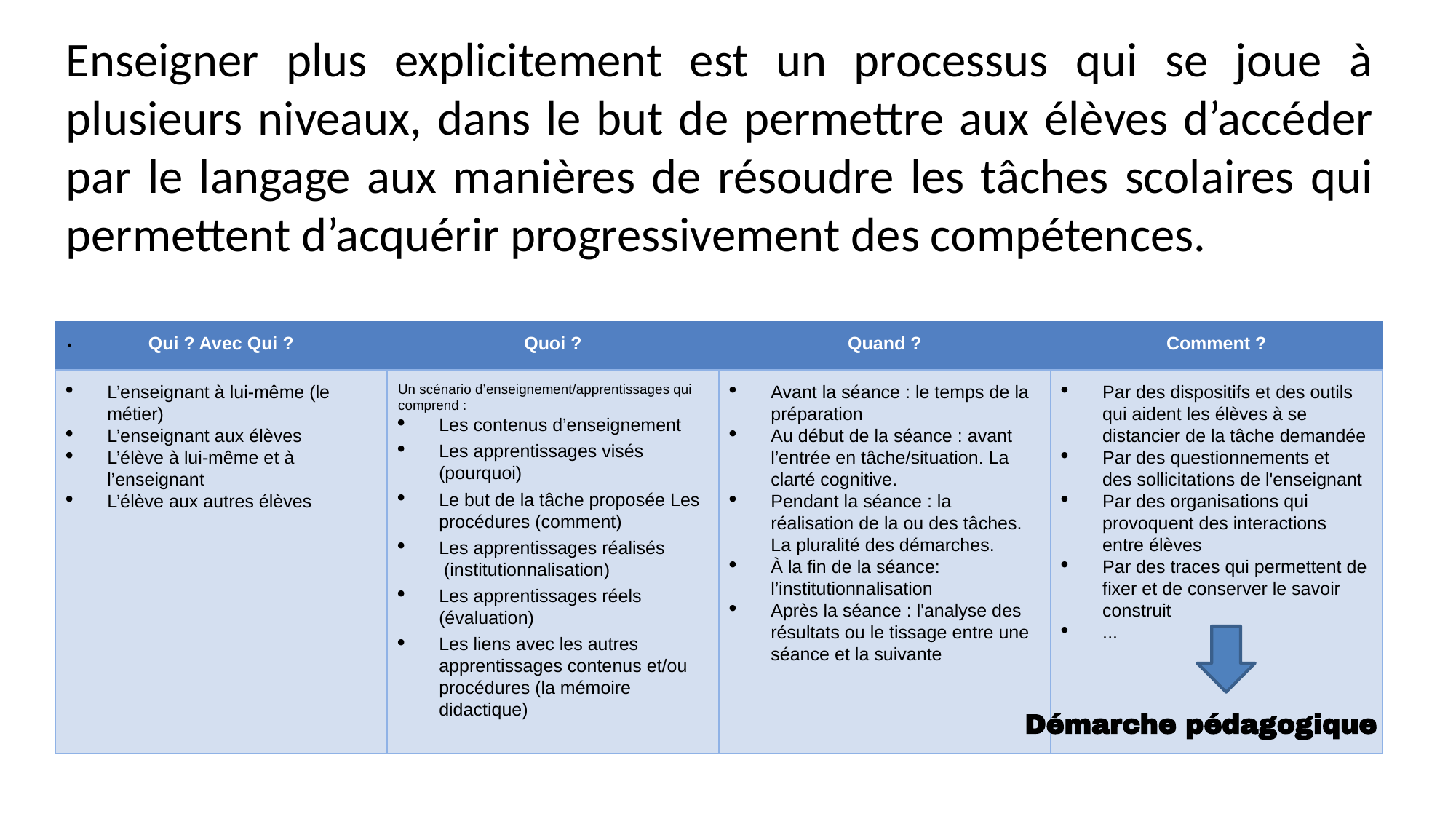

Enseigner plus explicitement est un processus qui se joue à plusieurs niveaux, dans le but de permettre aux élèves d’accéder par le langage aux manières de résoudre les tâches scolaires qui permettent d’acquérir progressivement des compétences.

.
| Qui ? Avec Qui ? | Quoi ? | Quand ? | Comment ? |
| --- | --- | --- | --- |
| L’enseignant à lui-même (le métier) L’enseignant aux élèves L’élève à lui-même et à l’enseignant L’élève aux autres élèves | Un scénario d’enseignement/apprentissages qui comprend :  Les contenus d’enseignement  Les apprentissages visés (pourquoi) Le but de la tâche proposée Les procédures (comment) Les apprentissages réalisés  (institutionnalisation) Les apprentissages réels (évaluation) Les liens avec les autres apprentissages contenus et/ou procédures (la mémoire didactique) | Avant la séance : le temps de la préparation Au début de la séance : avant l’entrée en tâche/situation. La clarté cognitive. Pendant la séance : la réalisation de la ou des tâches. La pluralité des démarches. À la fin de la séance: l’institutionnalisation Après la séance : l'analyse des résultats ou le tissage entre une séance et la suivante | Par des dispositifs et des outils qui aident les élèves à se distancier de la tâche demandée Par des questionnements et des sollicitations de l'enseignant Par des organisations qui provoquent des interactions entre élèves Par des traces qui permettent de fixer et de conserver le savoir construit ... |

	Démarche pédagogique